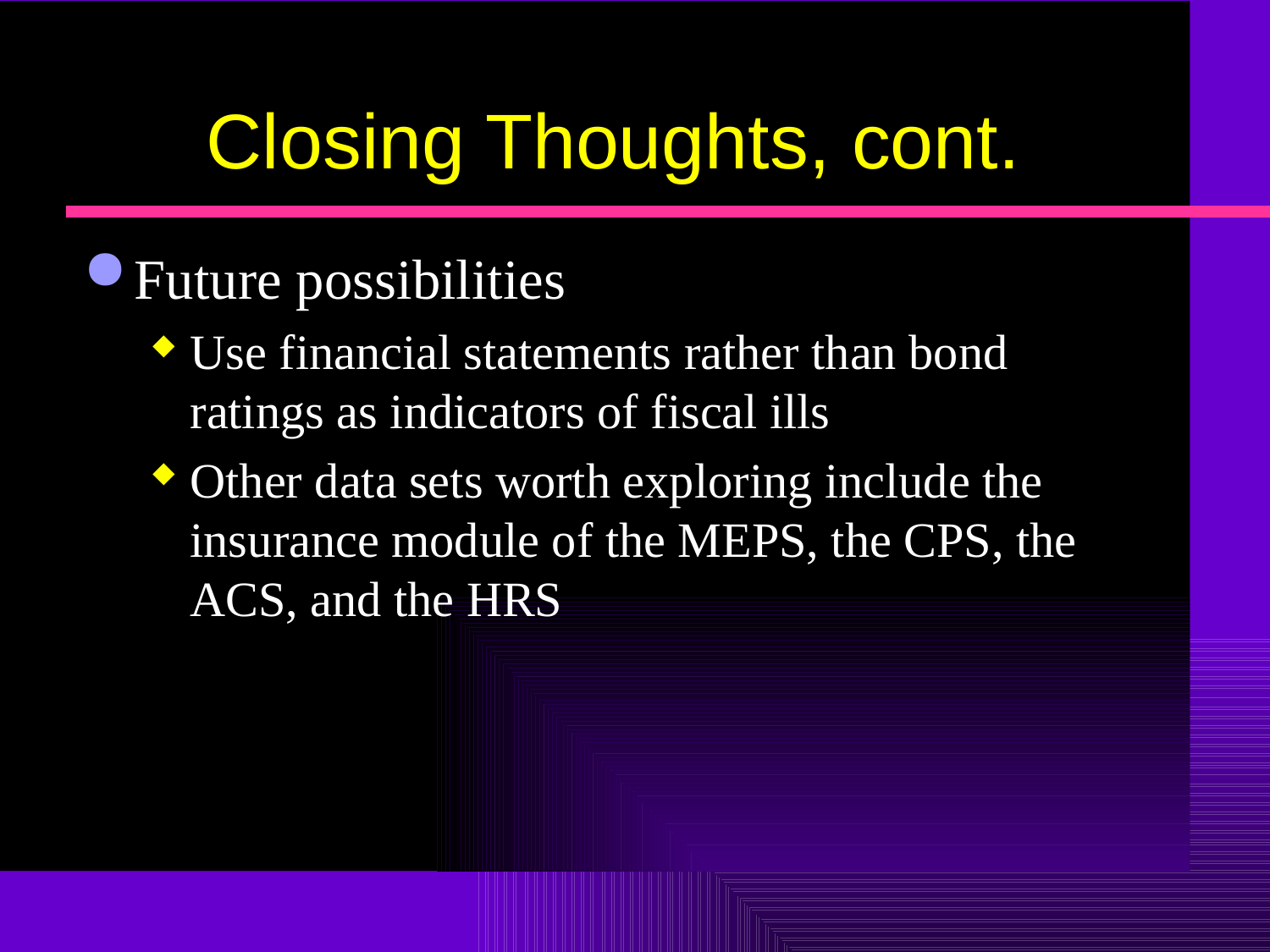

# Closing Thoughts, cont.
Future possibilities
Use financial statements rather than bond ratings as indicators of fiscal ills
Other data sets worth exploring include the insurance module of the MEPS, the CPS, the ACS, and the HRS